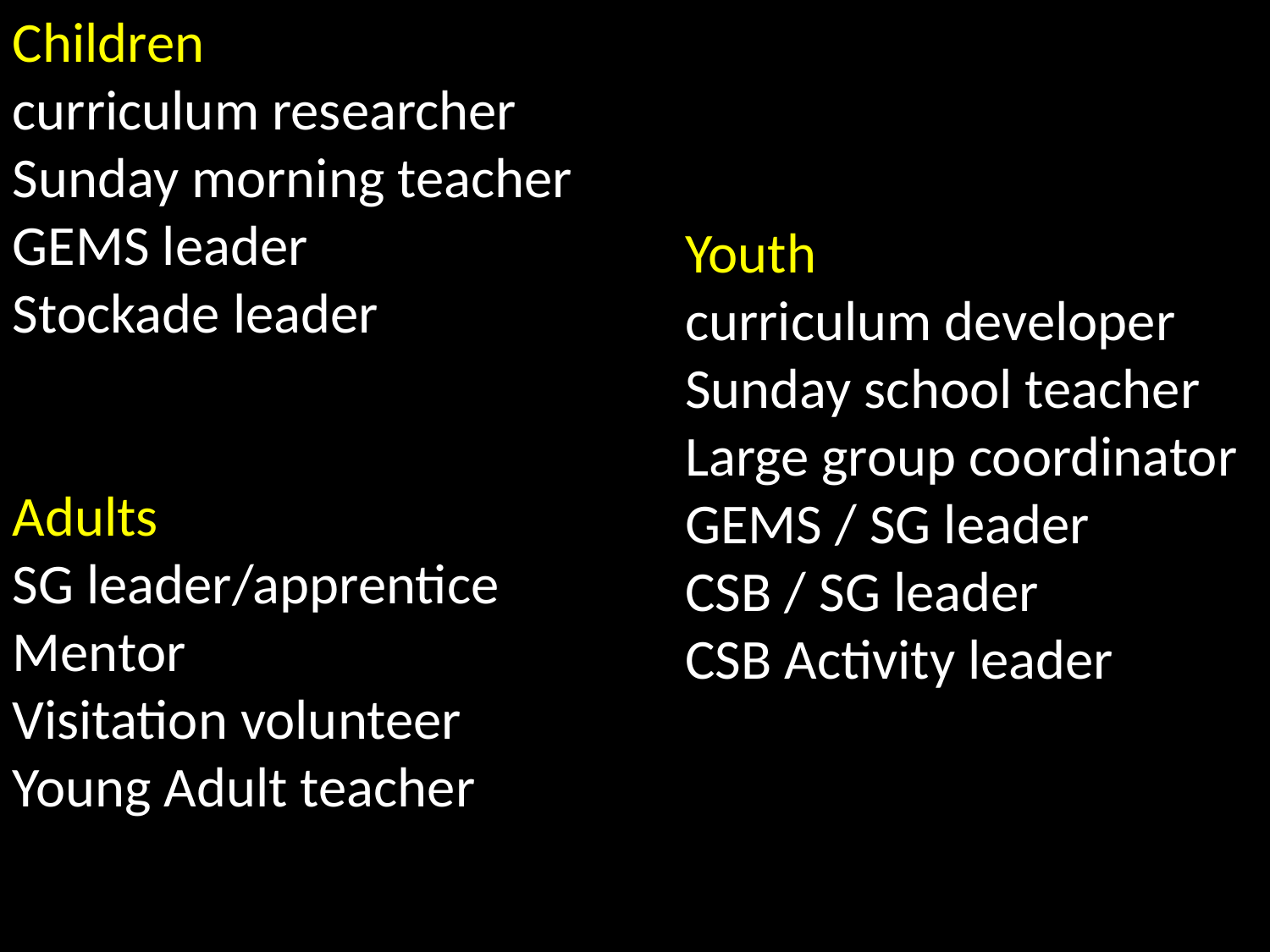

Children
curriculum researcher
Sunday morning teacher
GEMS leader
Stockade leader

Adults
SG leader/apprentice
Mentor
Visitation volunteer
Young Adult teacher
Youth
curriculum developer
Sunday school teacher
Large group coordinator
GEMS / SG leader
CSB / SG leader
CSB Activity leader